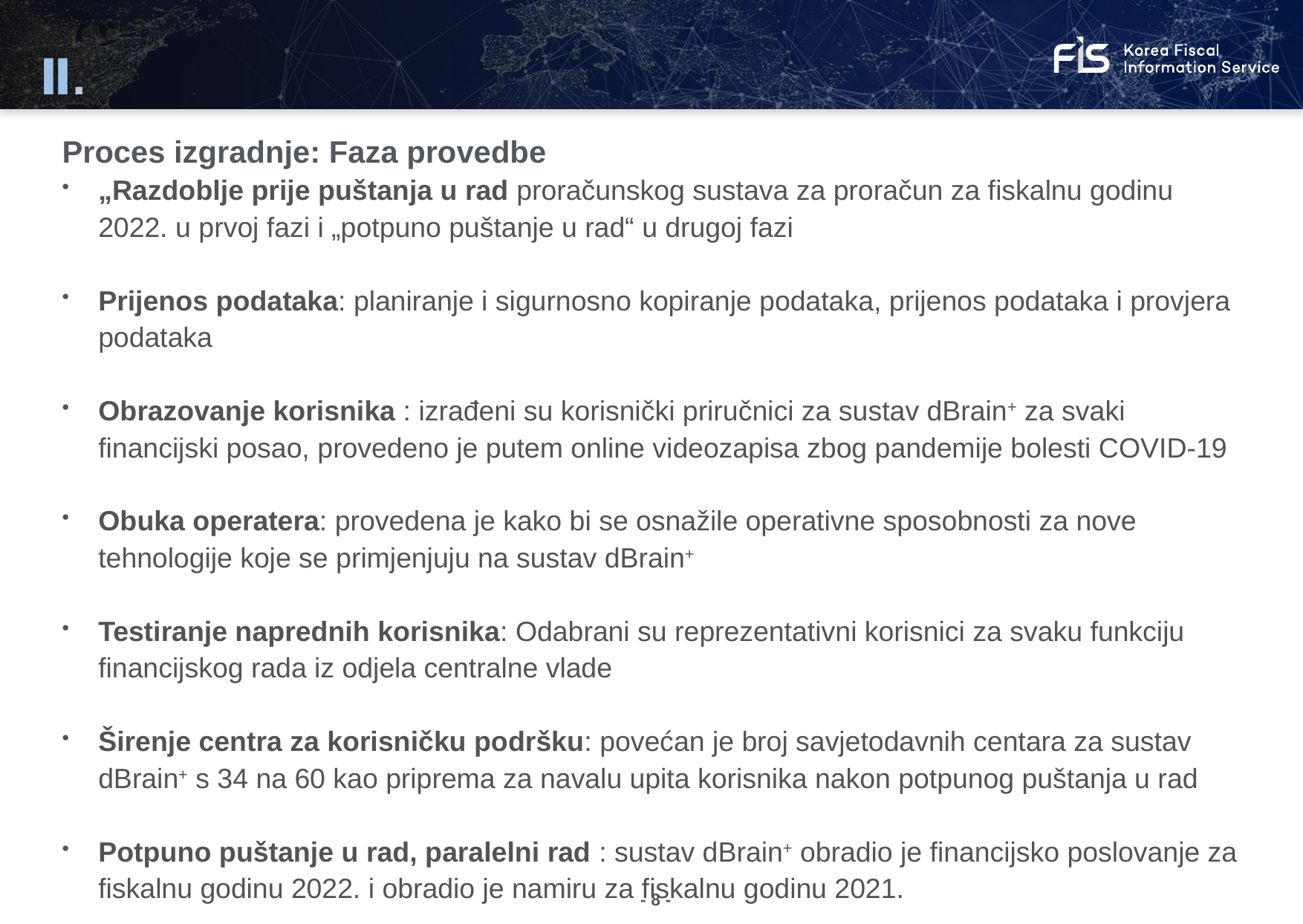

Ⅱ.
Projekt izgradnje
01.
Proces izgradnje: Faza provedbe
„Razdoblje prije puštanja u rad proračunskog sustava za proračun za fiskalnu godinu 2022. u prvoj fazi i „potpuno puštanje u rad“ u drugoj fazi

Prijenos podataka: planiranje i sigurnosno kopiranje podataka, prijenos podataka i provjera podataka

Obrazovanje korisnika : izrađeni su korisnički priručnici za sustav dBrain+ za svaki financijski posao, provedeno je putem online videozapisa zbog pandemije bolesti COVID-19

Obuka operatera: provedena je kako bi se osnažile operativne sposobnosti za nove tehnologije koje se primjenjuju na sustav dBrain+

Testiranje naprednih korisnika: Odabrani su reprezentativni korisnici za svaku funkciju financijskog rada iz odjela centralne vlade

Širenje centra za korisničku podršku: povećan je broj savjetodavnih centara za sustav dBrain+ s 34 na 60 kao priprema za navalu upita korisnika nakon potpunog puštanja u rad

Potpuno puštanje u rad, paralelni rad : sustav dBrain+ obradio je financijsko poslovanje za fiskalnu godinu 2022. i obradio je namiru za fiskalnu godinu 2021.
- 8 -